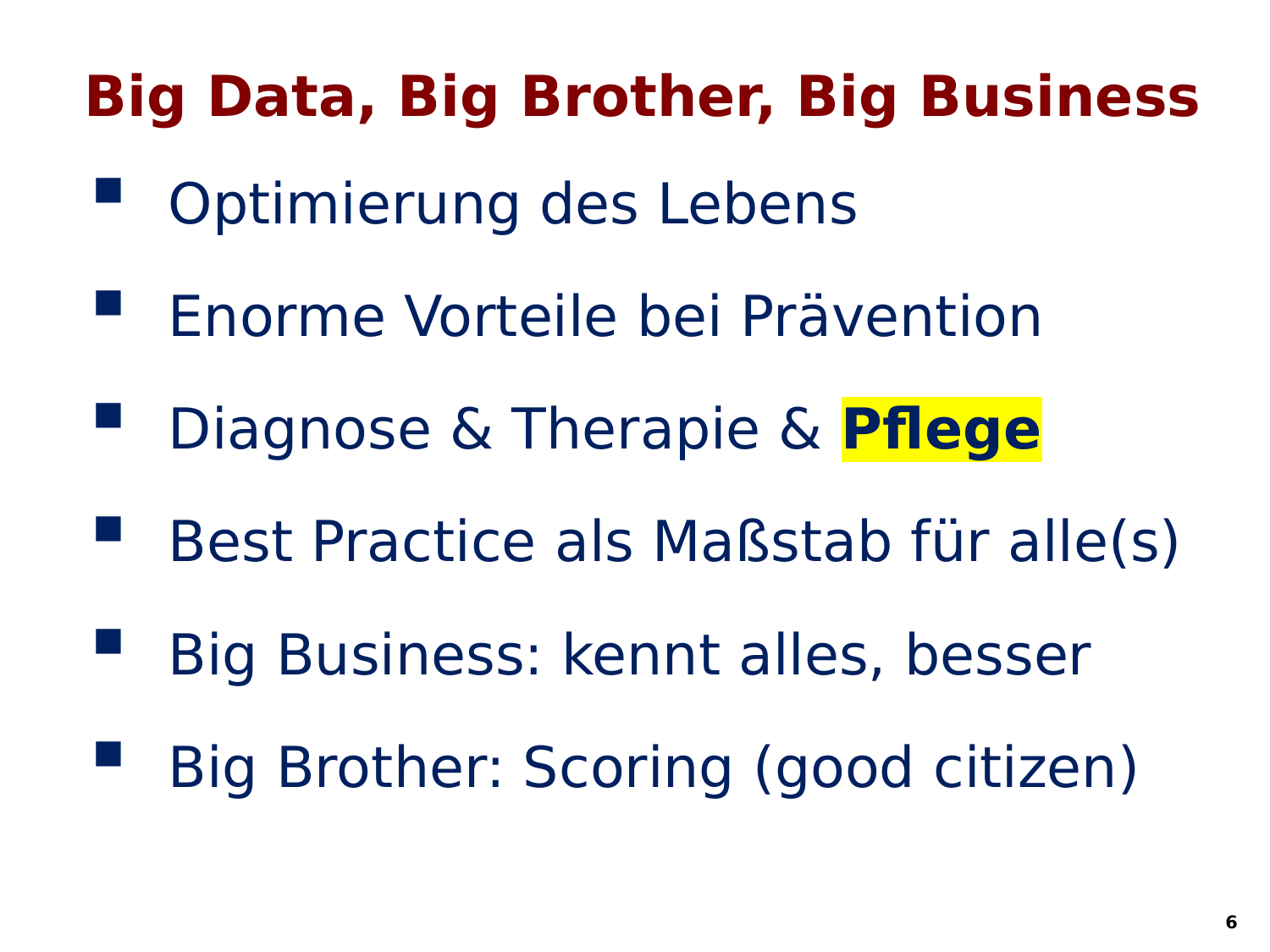

Big Data, Big Brother, Big Business
Optimierung des Lebens
Enorme Vorteile bei Prävention
Diagnose & Therapie & Pflege
Best Practice als Maßstab für alle(s)
Big Business: kennt alles, besser
Big Brother: Scoring (good citizen)
6